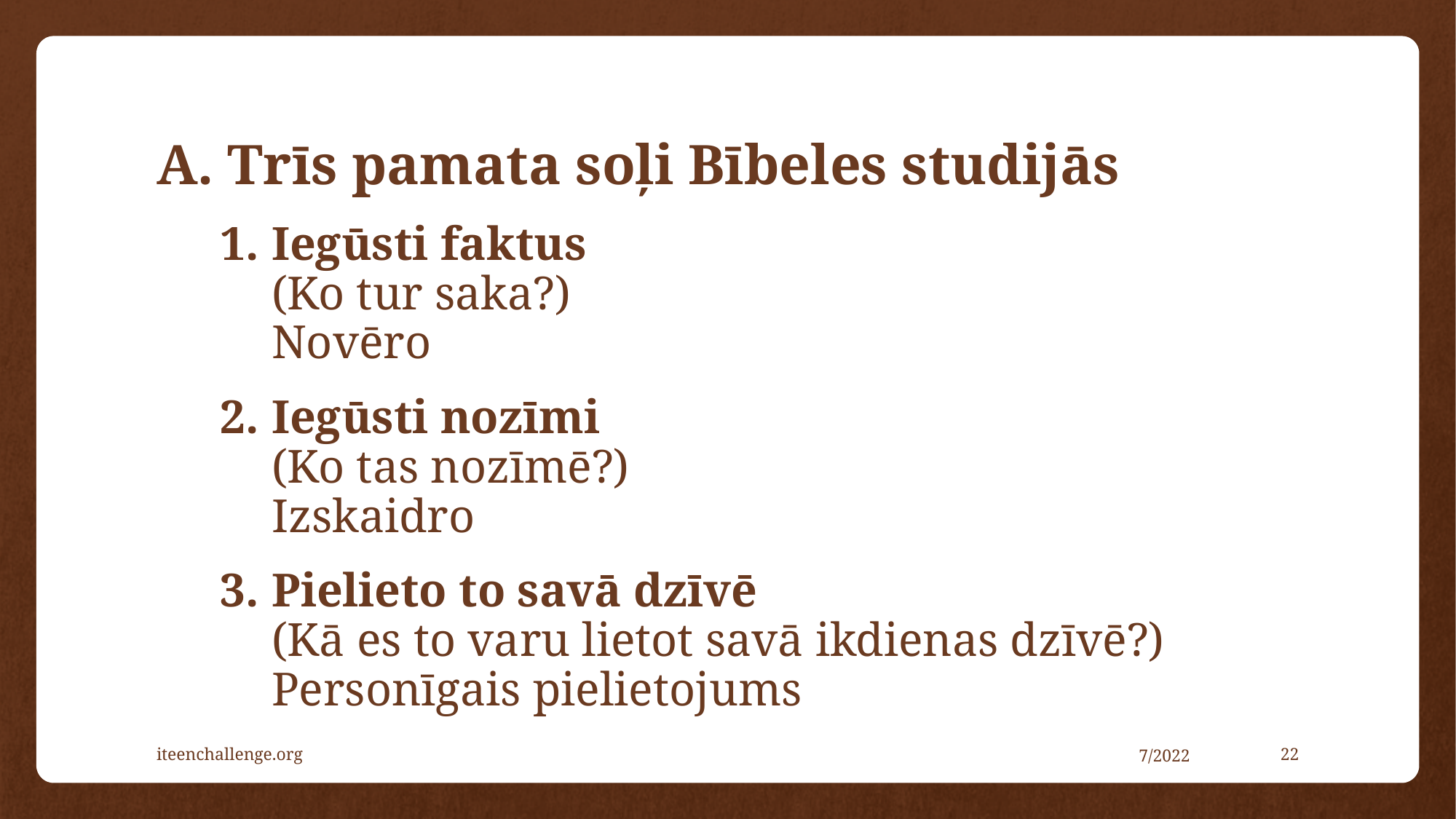

# A. Trīs pamata soļi Bībeles studijās
1. 	Iegūsti faktus
(Ko tur saka?)
Novēro
2. 	Iegūsti nozīmi
(Ko tas nozīmē?)
Izskaidro
3. 	Pielieto to savā dzīvē
(Kā es to varu lietot savā ikdienas dzīvē?)    Personīgais pielietojums
iteenchallenge.org
7/2022
22